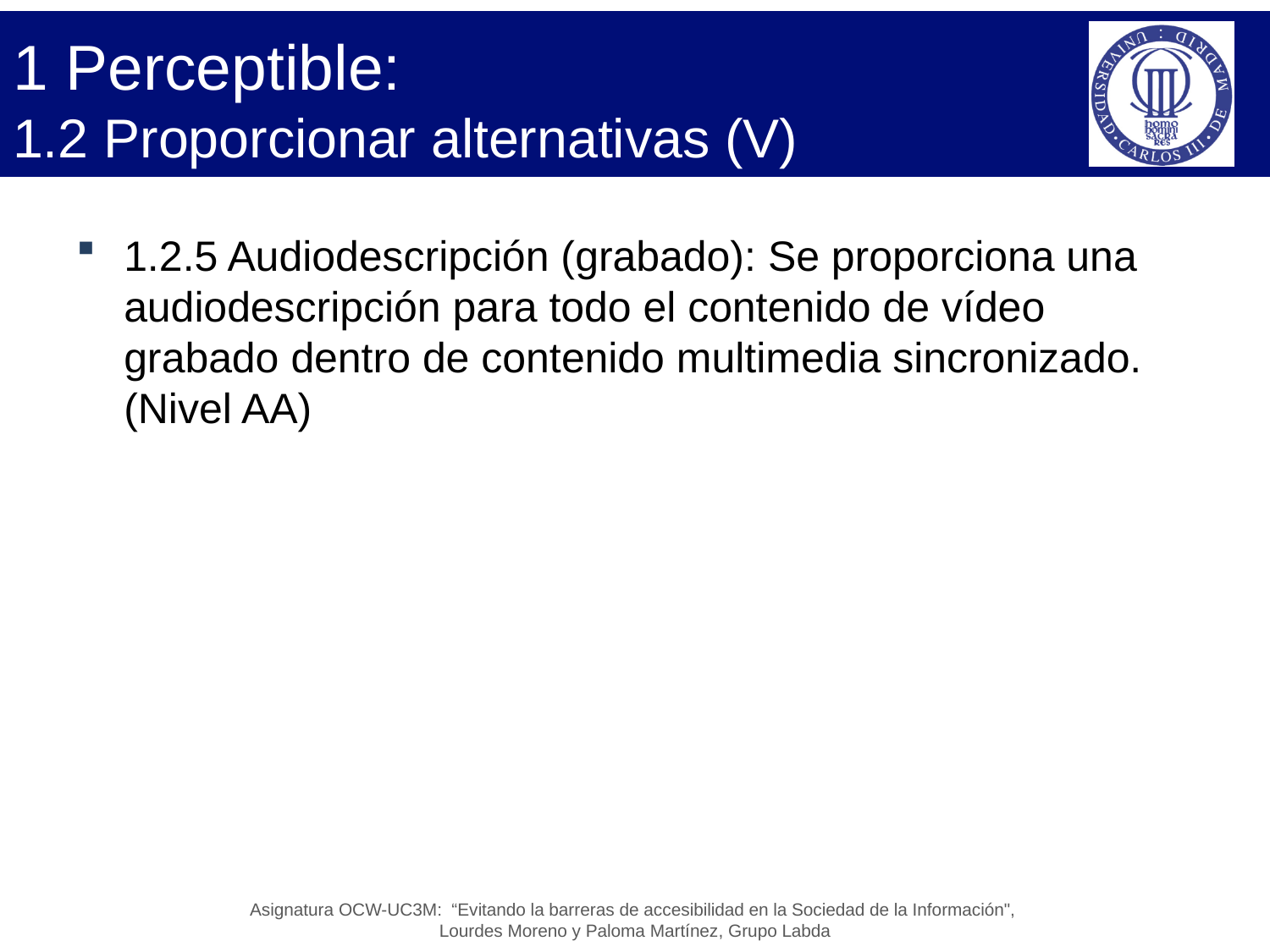

# 1 Perceptible: 1.2 Proporcionar alternativas (V)
1.2.5 Audiodescripción (grabado): Se proporciona una audiodescripción para todo el contenido de vídeo grabado dentro de contenido multimedia sincronizado. (Nivel AA)
Asignatura OCW-UC3M:  “Evitando la barreras de accesibilidad en la Sociedad de la Información",
Lourdes Moreno y Paloma Martínez, Grupo Labda